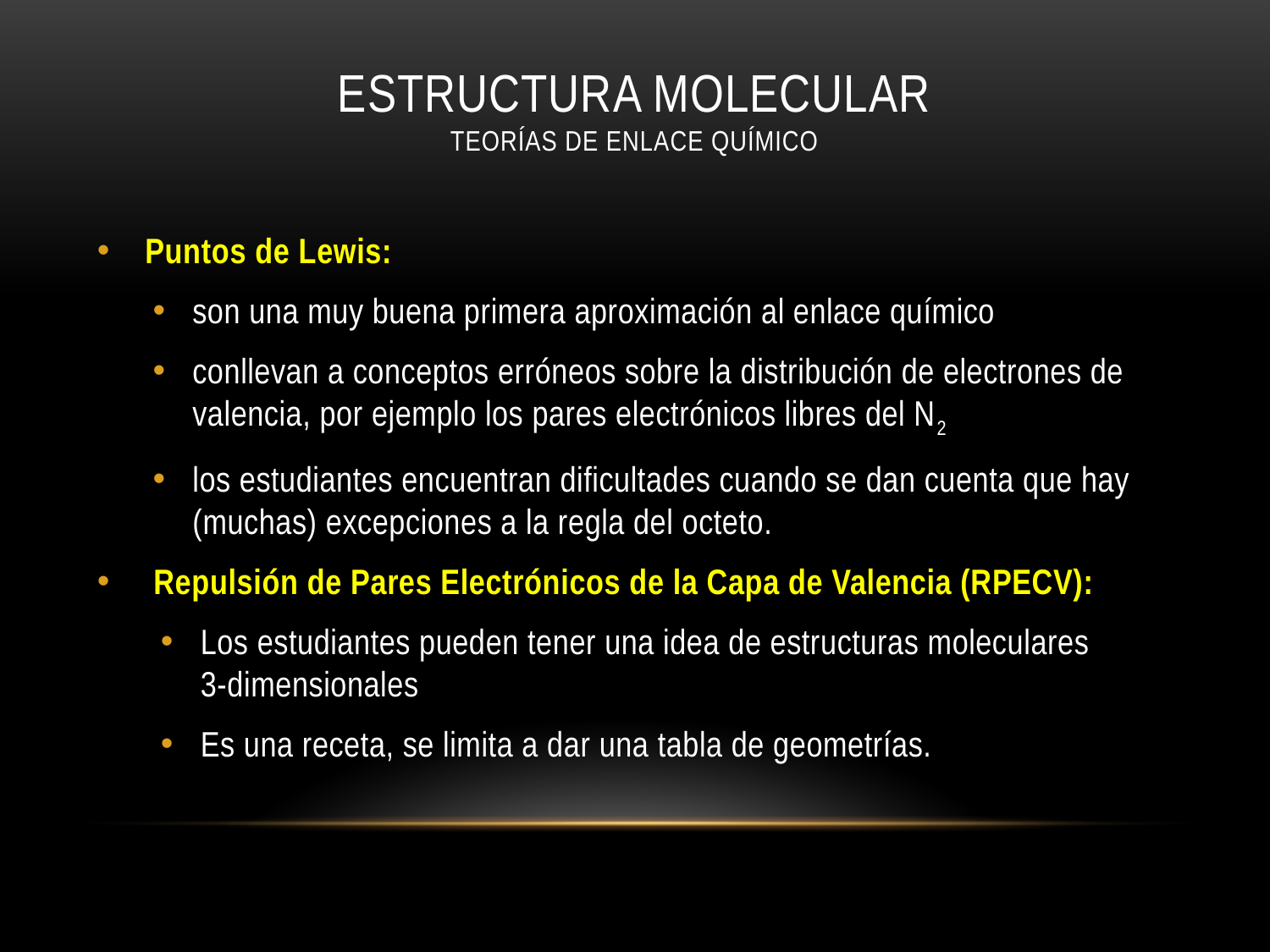

# ESTRUCTURA MOLECULAR Teorías de enlace químico
Puntos de Lewis:
son una muy buena primera aproximación al enlace químico
conllevan a conceptos erróneos sobre la distribución de electrones de valencia, por ejemplo los pares electrónicos libres del N2
los estudiantes encuentran dificultades cuando se dan cuenta que hay (muchas) excepciones a la regla del octeto.
 Repulsión de Pares Electrónicos de la Capa de Valencia (RPECV):
Los estudiantes pueden tener una idea de estructuras moleculares
3-dimensionales
Es una receta, se limita a dar una tabla de geometrías.